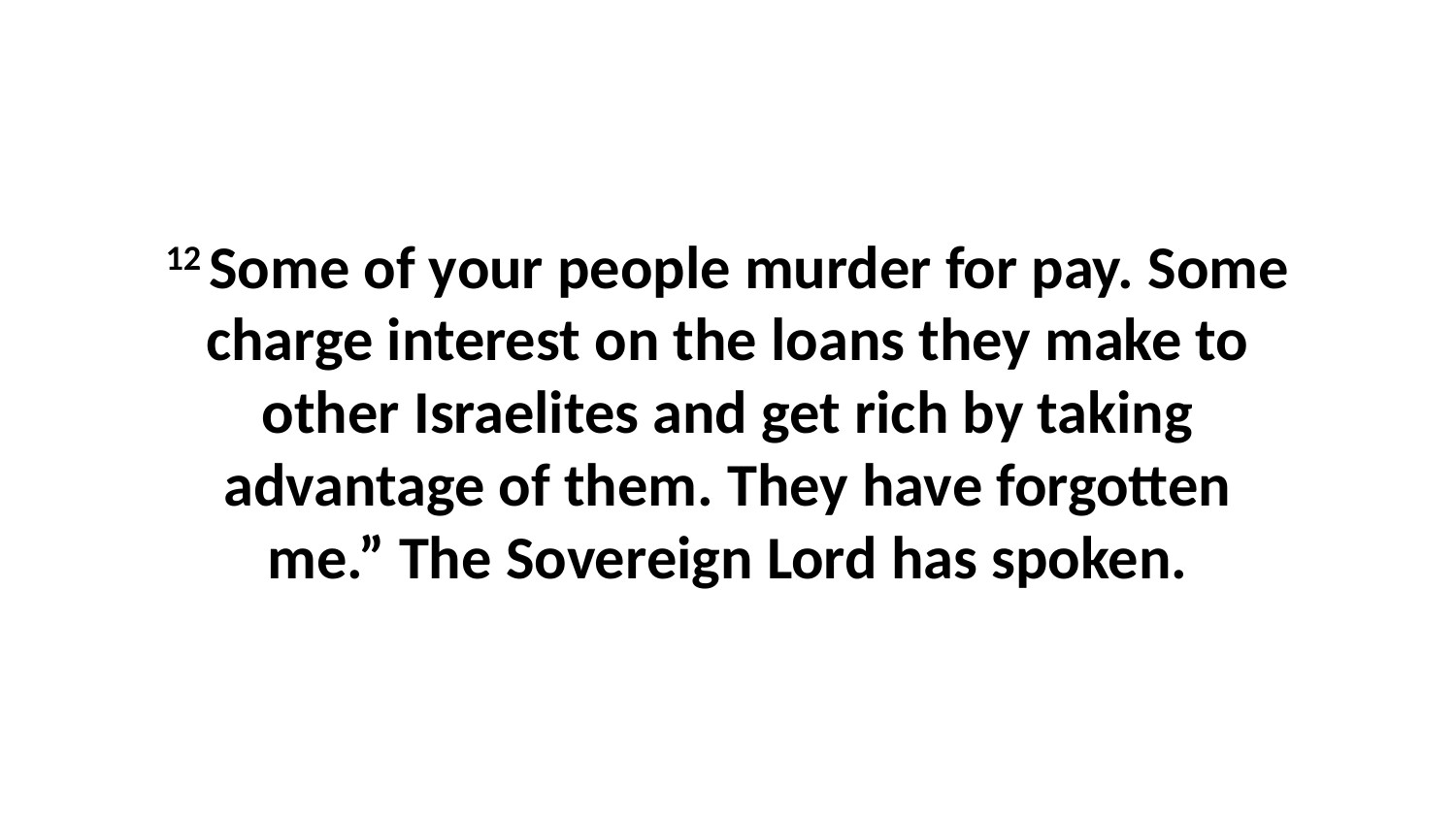

12 Some of your people murder for pay. Some charge interest on the loans they make to other Israelites and get rich by taking advantage of them. They have forgotten me.” The Sovereign Lord has spoken.